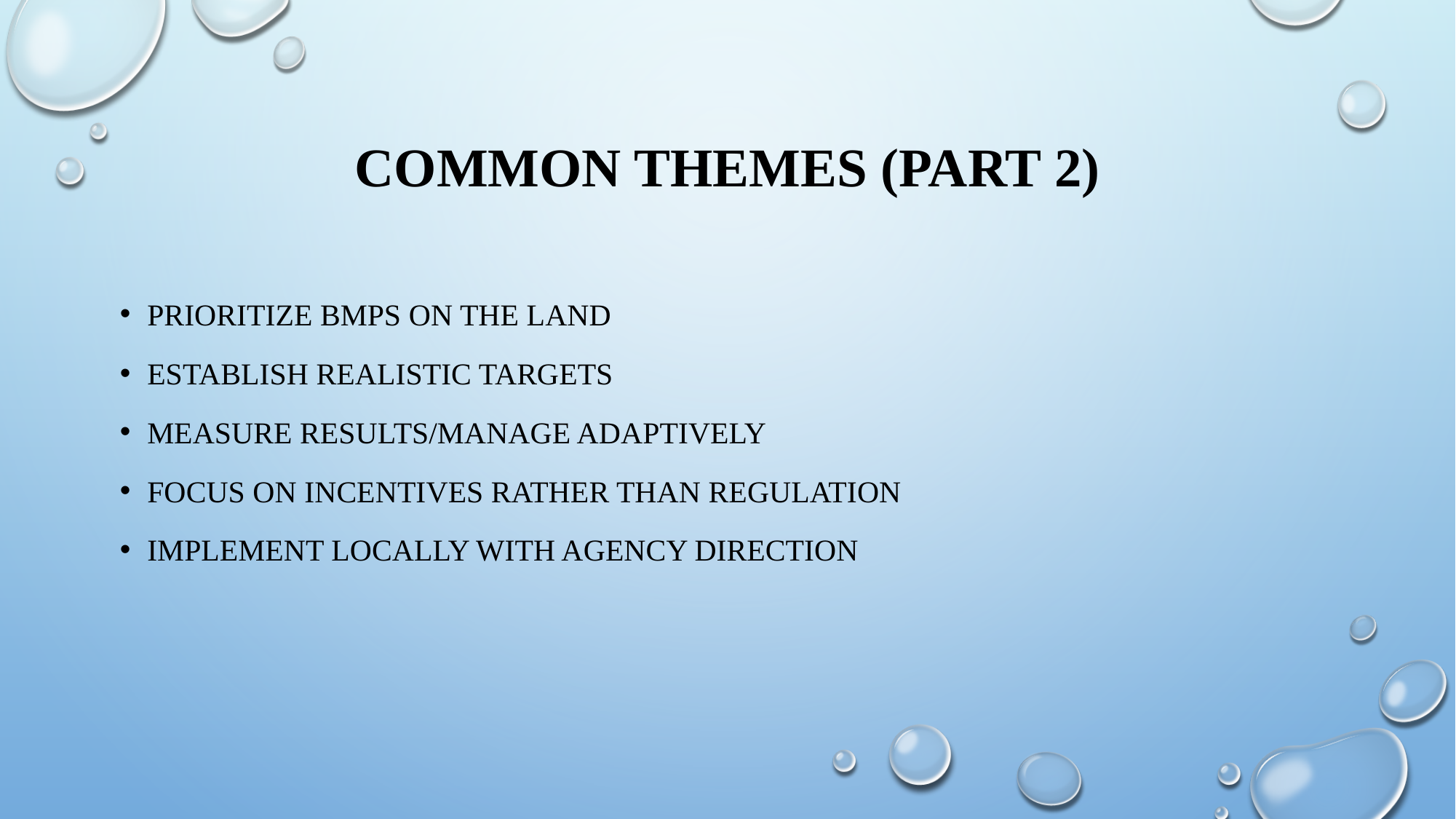

# Common themes (part 2)
Prioritize bmps on the land
Establish realistic targets
Measure results/manage adaptively
Focus on incentives rather than regulation
Implement locally with agency direction